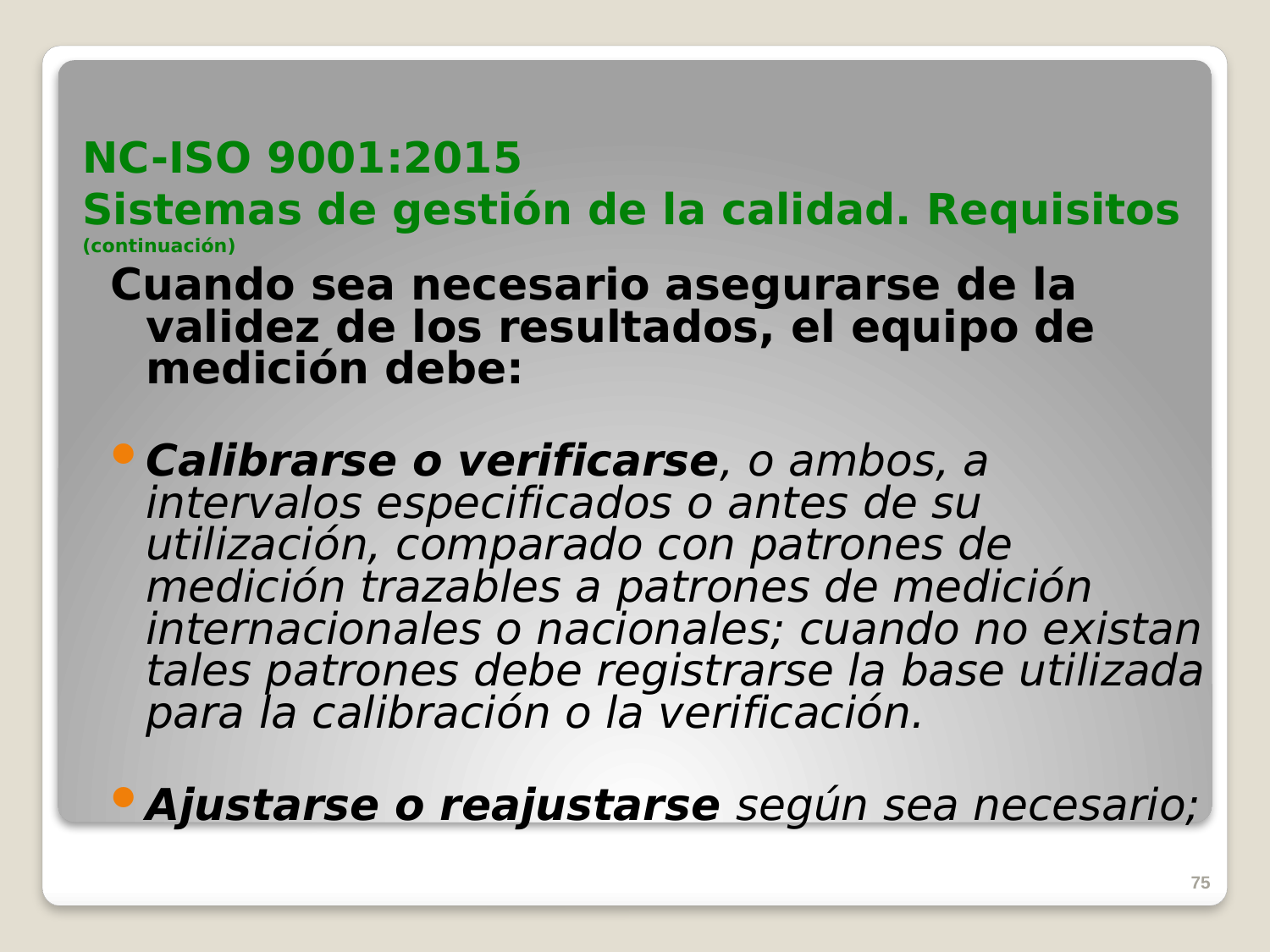

# NC-ISO 9001:2015 Sistemas de gestión de la calidad. Requisitos (continuación)
Cuando sea necesario asegurarse de la validez de los resultados, el equipo de medición debe:

Calibrarse o verificarse, o ambos, a intervalos especificados o antes de su utilización, comparado con patrones de medición trazables a patrones de medición internacionales o nacionales; cuando no existan tales patrones debe registrarse la base utilizada para la calibración o la verificación.

Ajustarse o reajustarse según sea necesario;
75